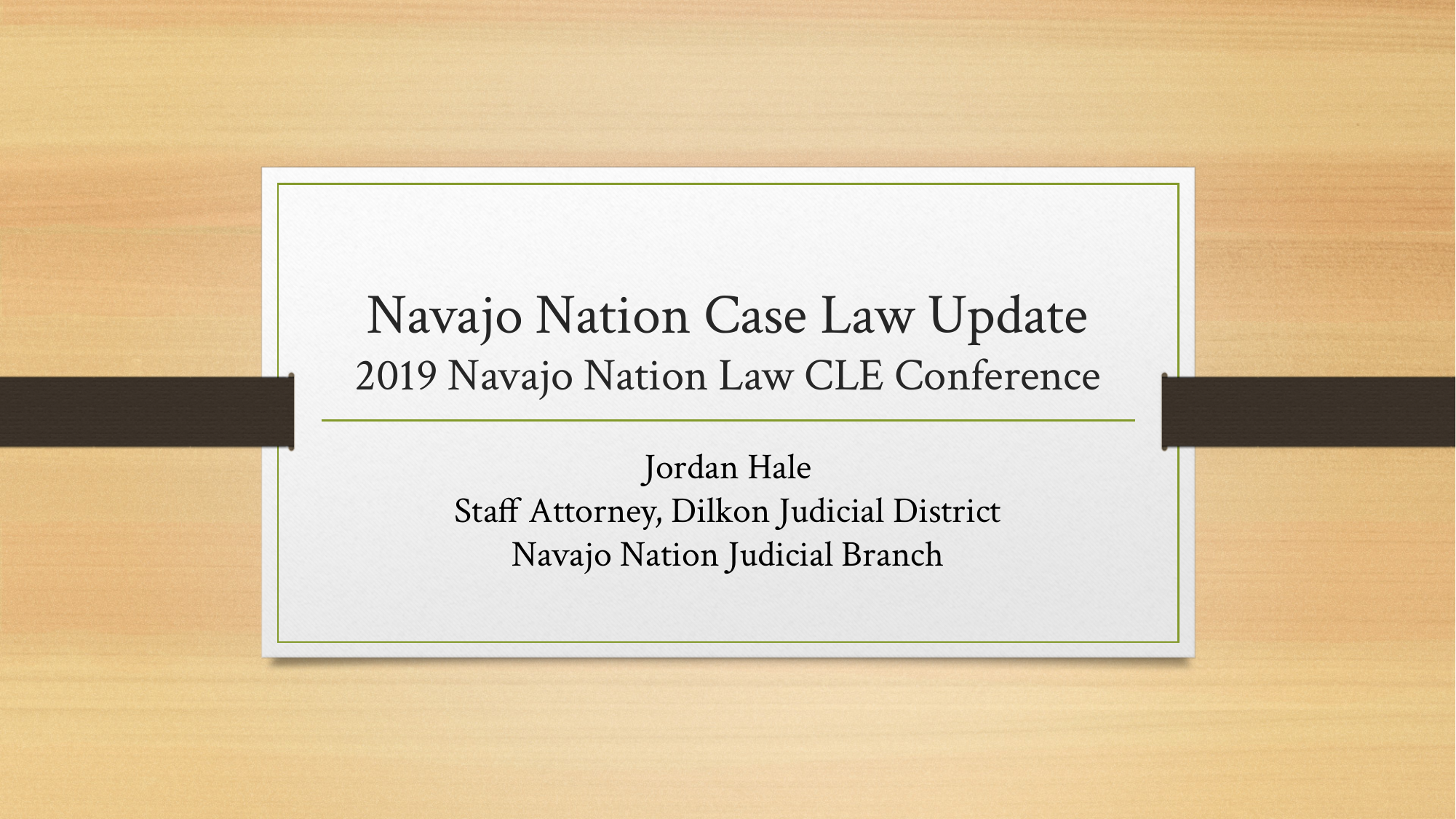

# Navajo Nation Case Law Update 2019 Navajo Nation Law CLE Conference
Jordan Hale
Staff Attorney, Dilkon Judicial District
Navajo Nation Judicial Branch